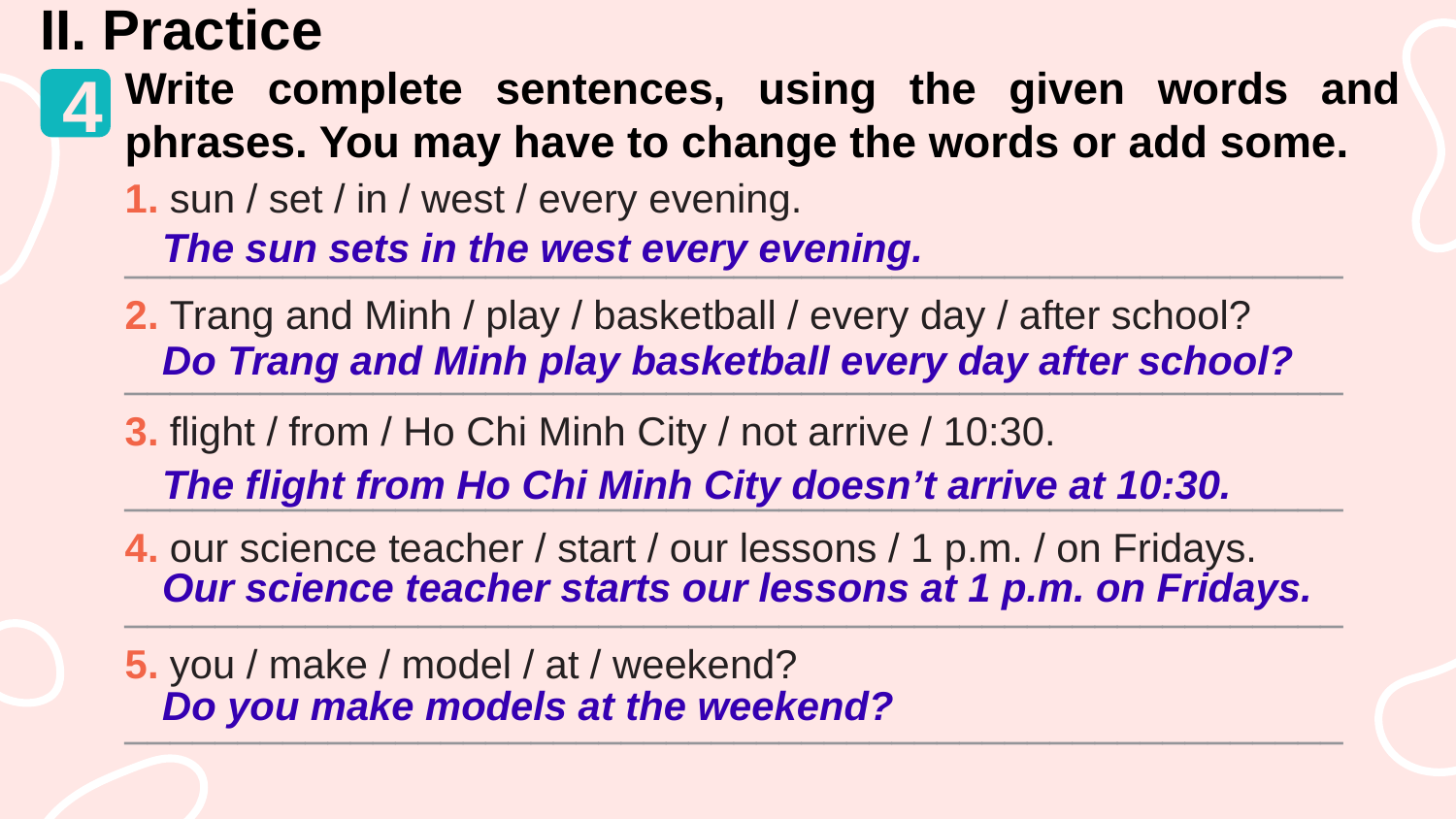

II. Practice
4
Write complete sentences, using the given words and phrases. You may have to change the words or add some.

1. sun / set / in / west / every evening.
______________________________________________________
2. Trang and Minh / play / basketball / every day / after school?
______________________________________________________
3. flight / from / Ho Chi Minh City / not arrive / 10:30.
______________________________________________________
4. our science teacher / start / our lessons / 1 p.m. / on Fridays.
______________________________________________________
5. you / make / model / at / weekend?
______________________________________________________
The sun sets in the west every evening.
Do Trang and Minh play basketball every day after school?
The flight from Ho Chi Minh City doesn’t arrive at 10:30.
Our science teacher starts our lessons at 1 p.m. on Fridays.
Do you make models at the weekend?